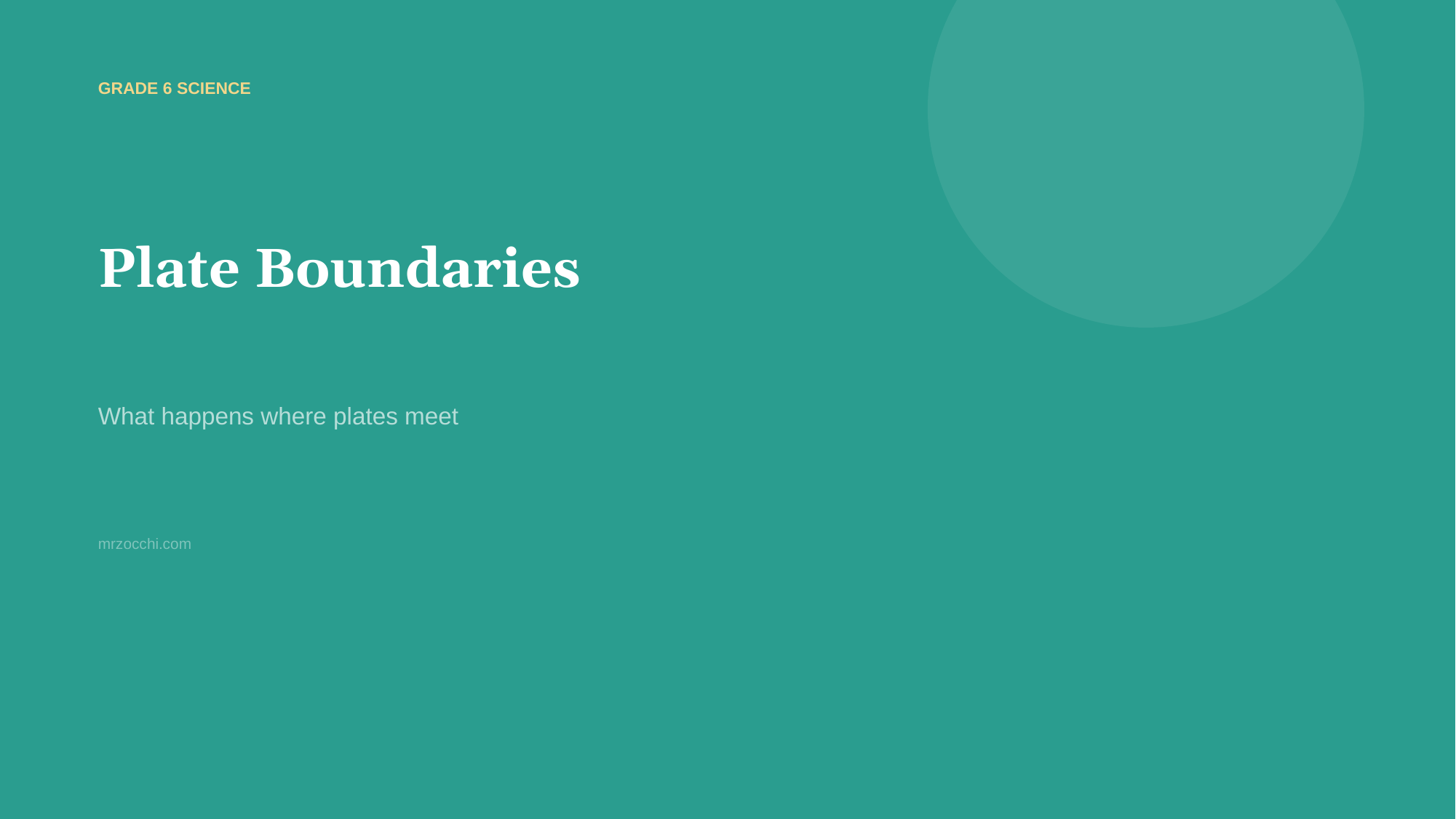

GRADE 6 SCIENCE
Plate Boundaries
What happens where plates meet
mrzocchi.com